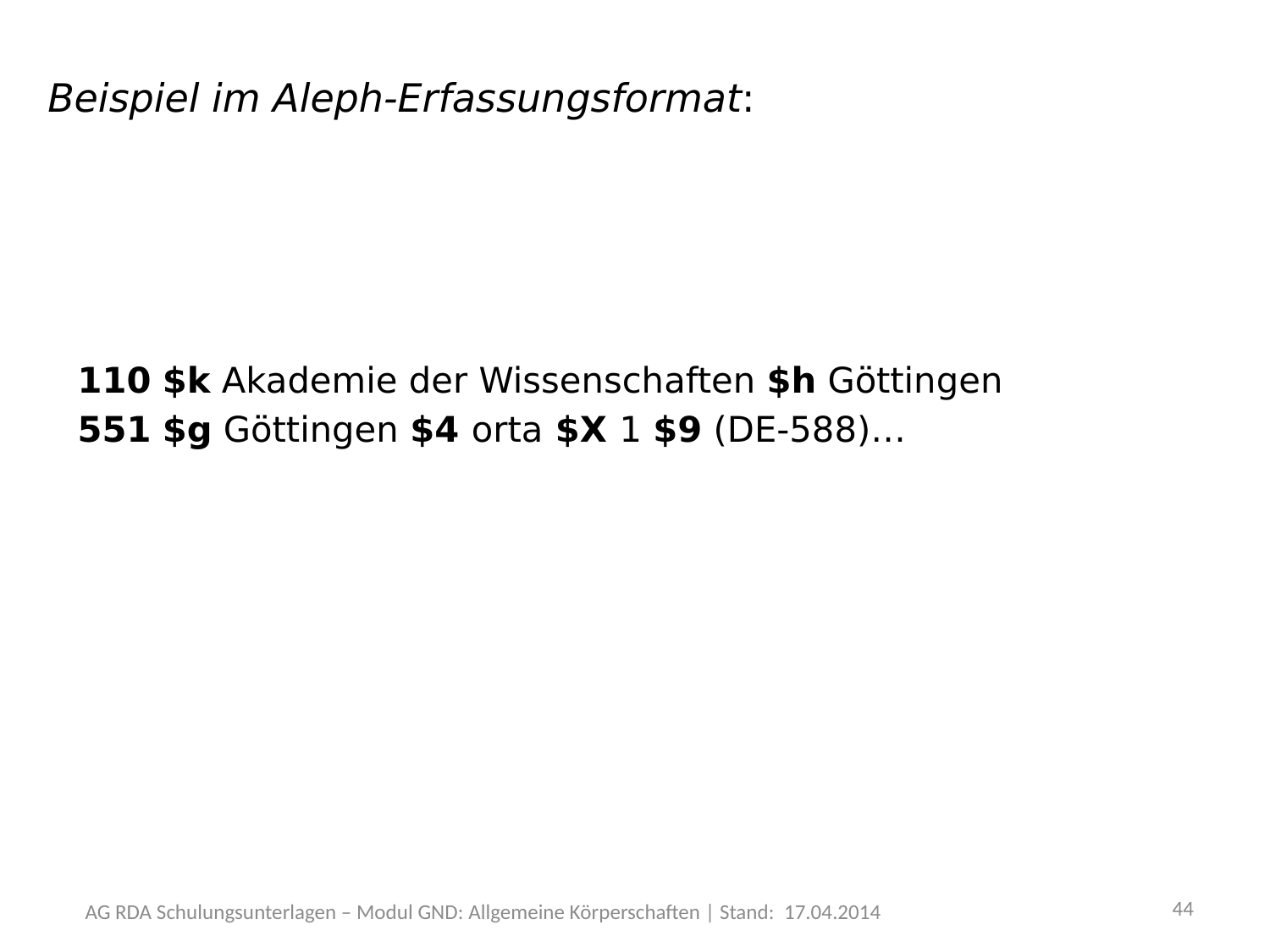

Beispiel im Aleph-Erfassungsformat:

110 $k Akademie der Wissenschaften $h Göttingen
551 $g Göttingen $4 orta $X 1 $9 (DE-588)…

44